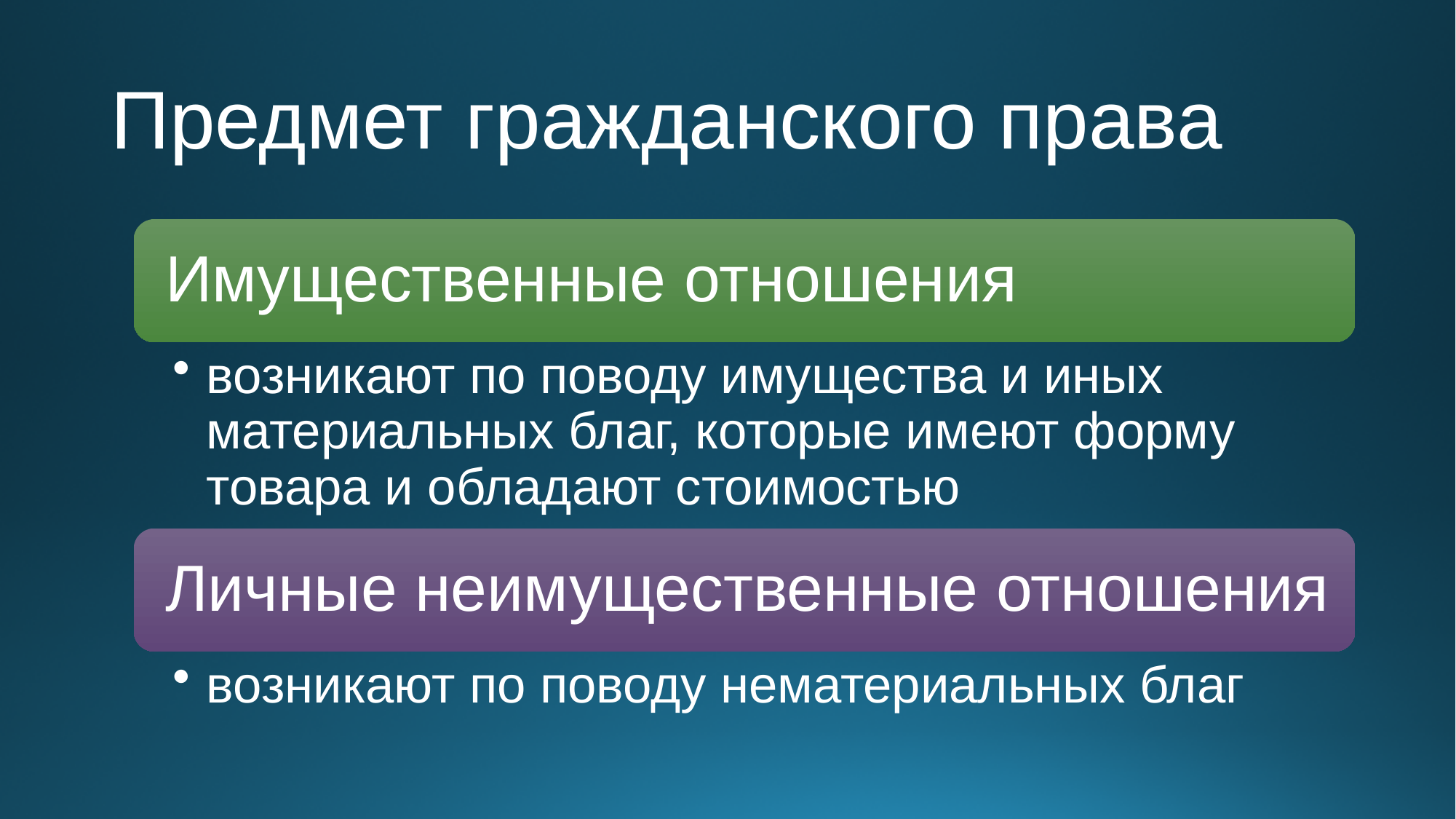

# Предмет гражданского права
Имущественные отношения
возникают по поводу имущества и иных материальных благ, которые имеют форму товара и обладают стоимостью
Личные неимущественные отношения
возникают по поводу нематериальных благ